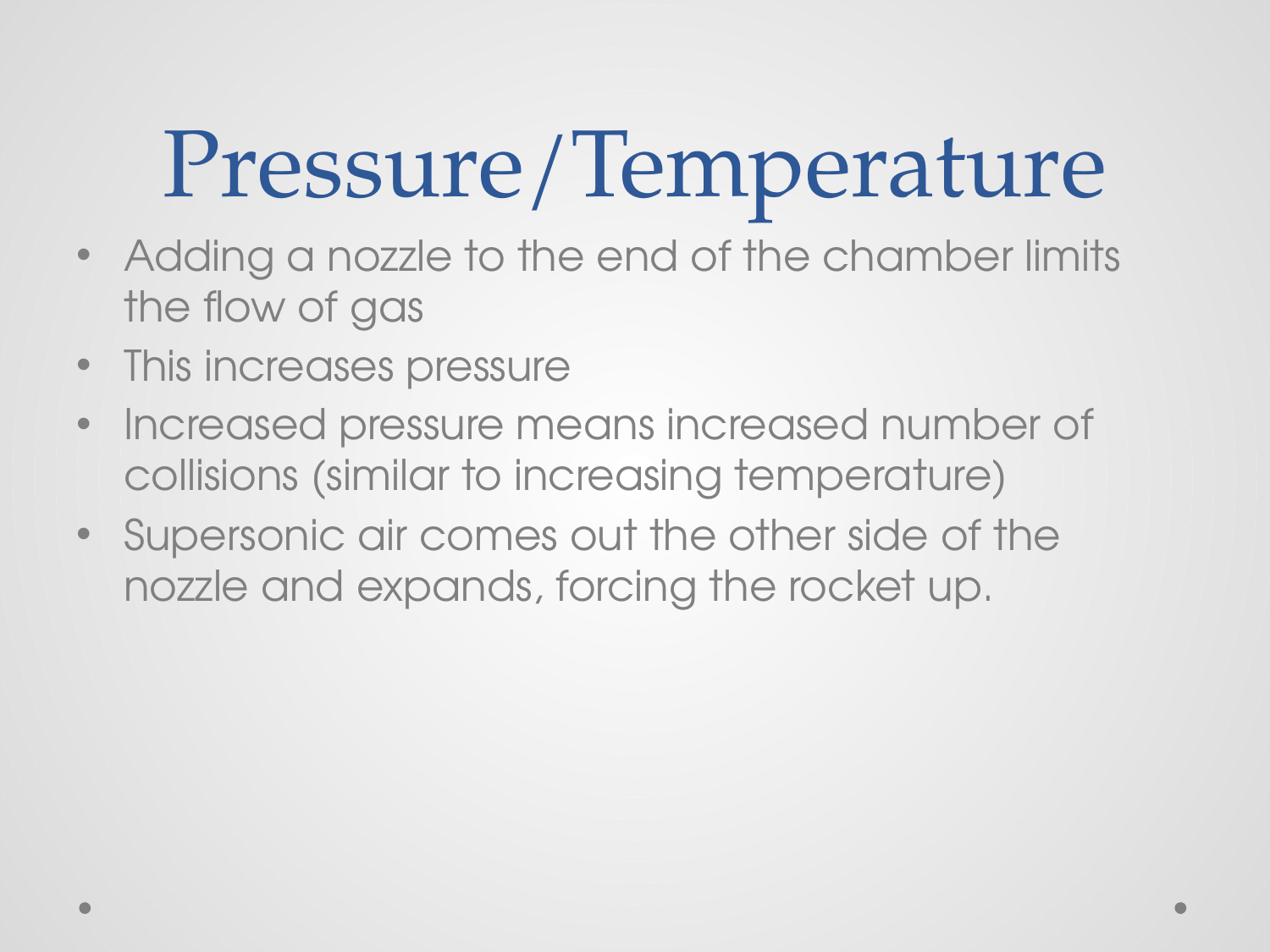

# Pressure/Temperature
Adding a nozzle to the end of the chamber limits the flow of gas
This increases pressure
Increased pressure means increased number of collisions (similar to increasing temperature)
Supersonic air comes out the other side of the nozzle and expands, forcing the rocket up.